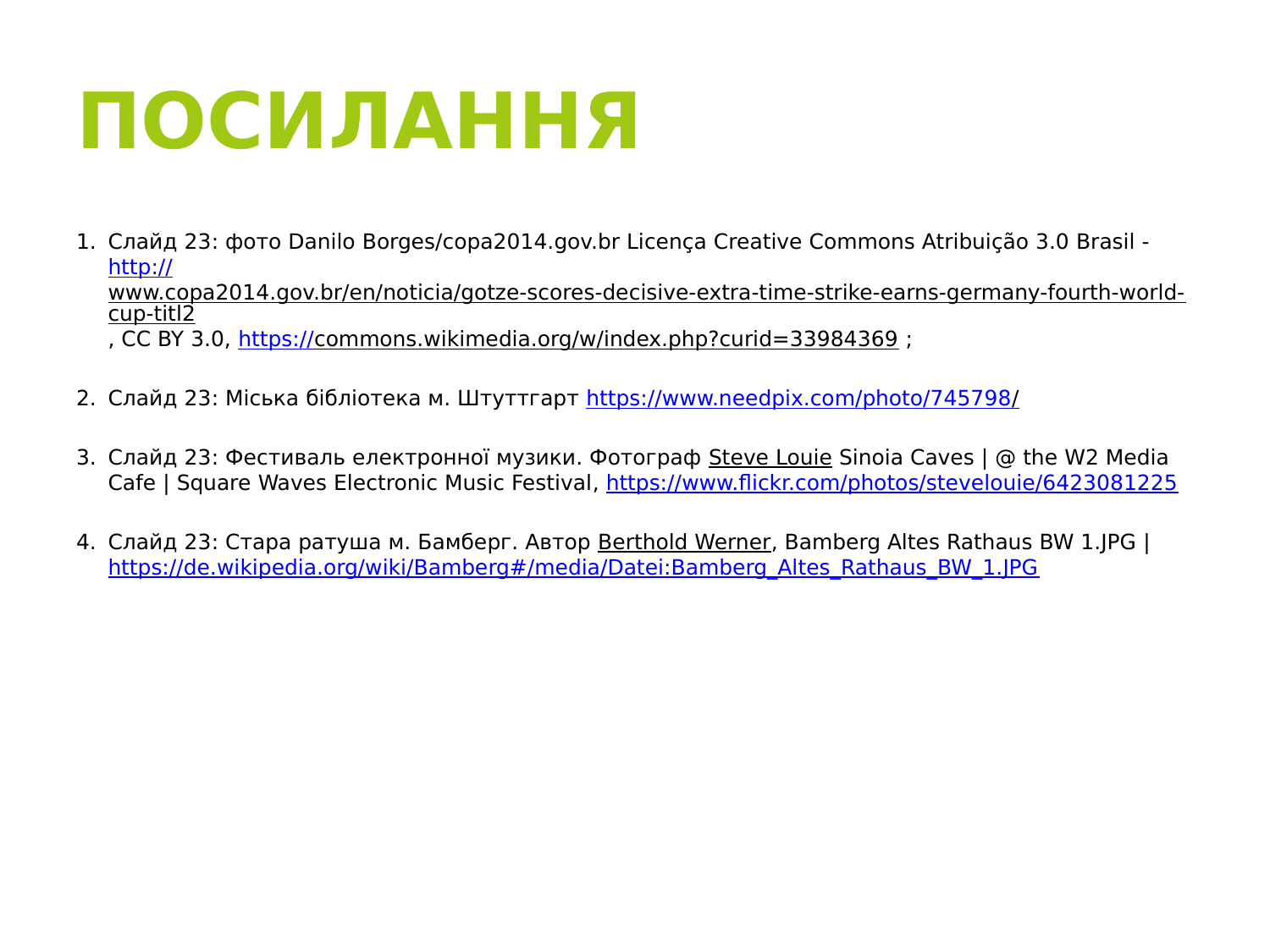

# ПОСИЛАННЯ
Слайд 23: фото Danilo Borges/copa2014.gov.br Licença Creative Commons Atribuição 3.0 Brasil - http://www.copa2014.gov.br/en/noticia/gotze-scores-decisive-extra-time-strike-earns-germany-fourth-world-cup-titl2, CC BY 3.0, https://commons.wikimedia.org/w/index.php?curid=33984369 ;

Слайд 23: Міська бібліотека м. Штуттгарт https://www.needpix.com/photo/745798/

Слайд 23: Фестиваль електронної музики. Фотограф Steve Louie Sinoia Caves | @ the W2 Media Cafe | Square Waves Electronic Music Festival, https://www.flickr.com/photos/stevelouie/6423081225

Слайд 23: Стара ратуша м. Бамберг. Автор Berthold Werner, Bamberg Altes Rathaus BW 1.JPG | https://de.wikipedia.org/wiki/Bamberg#/media/Datei:Bamberg_Altes_Rathaus_BW_1.JPG